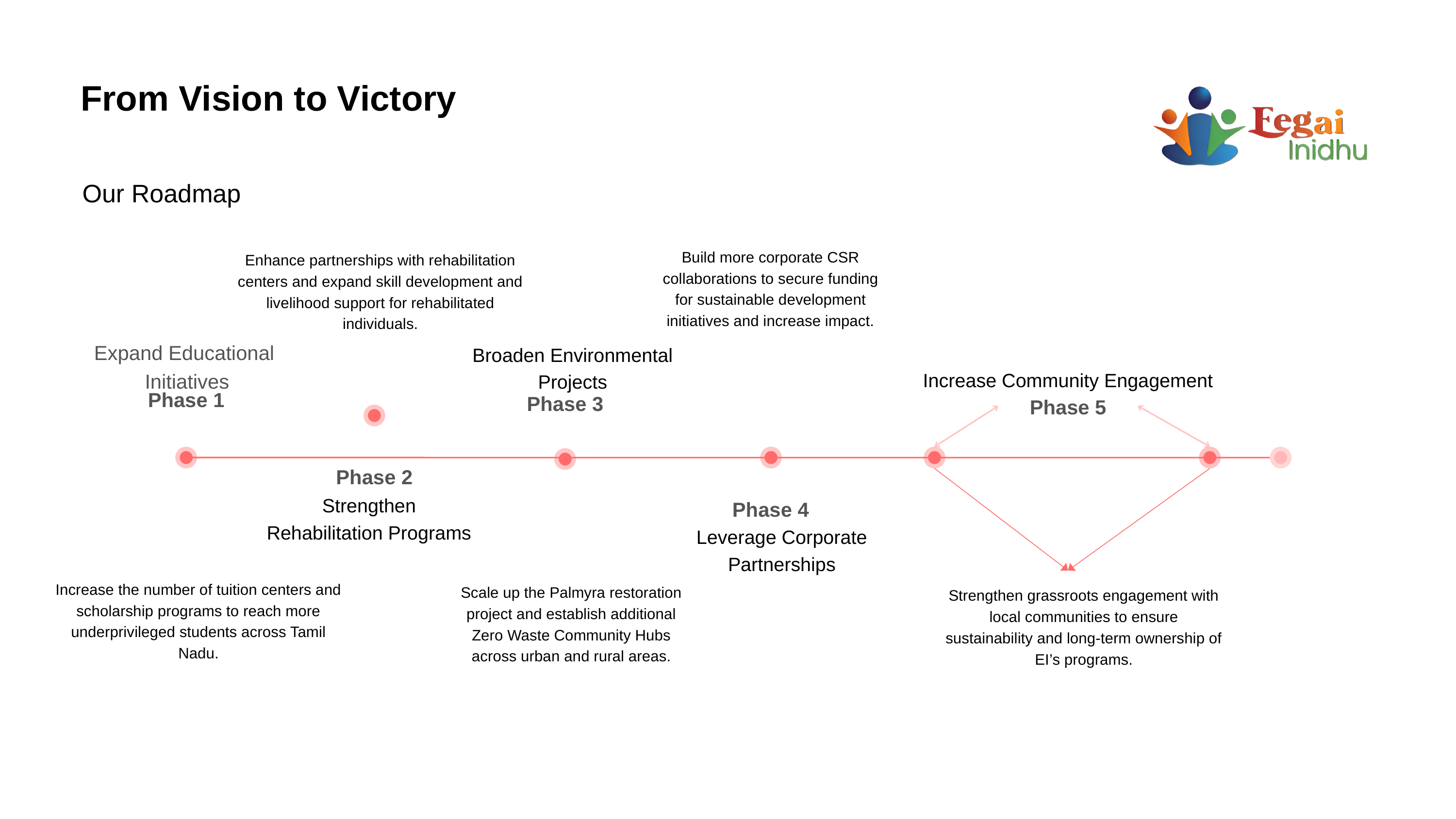

From Vision to Victory

Our Roadmap
Build more corporate CSR collaborations to secure funding for sustainable development initiatives and increase impact.
Enhance partnerships with rehabilitation centers and expand skill development and livelihood support for rehabilitated individuals.

Expand Educational
Initiatives

Broaden Environmental Projects
Increase Community Engagement
Phase 1
Phase 3
Phase 5

Phase 2

Strengthen Rehabilitation Programs
Phase 4
Leverage Corporate Partnerships
Increase the number of tuition centers and scholarship programs to reach more underprivileged students across Tamil Nadu.
Scale up the Palmyra restoration project and establish additional Zero Waste Community Hubs across urban and rural areas.
Strengthen grassroots engagement with local communities to ensure sustainability and long-term ownership of EI’s programs.